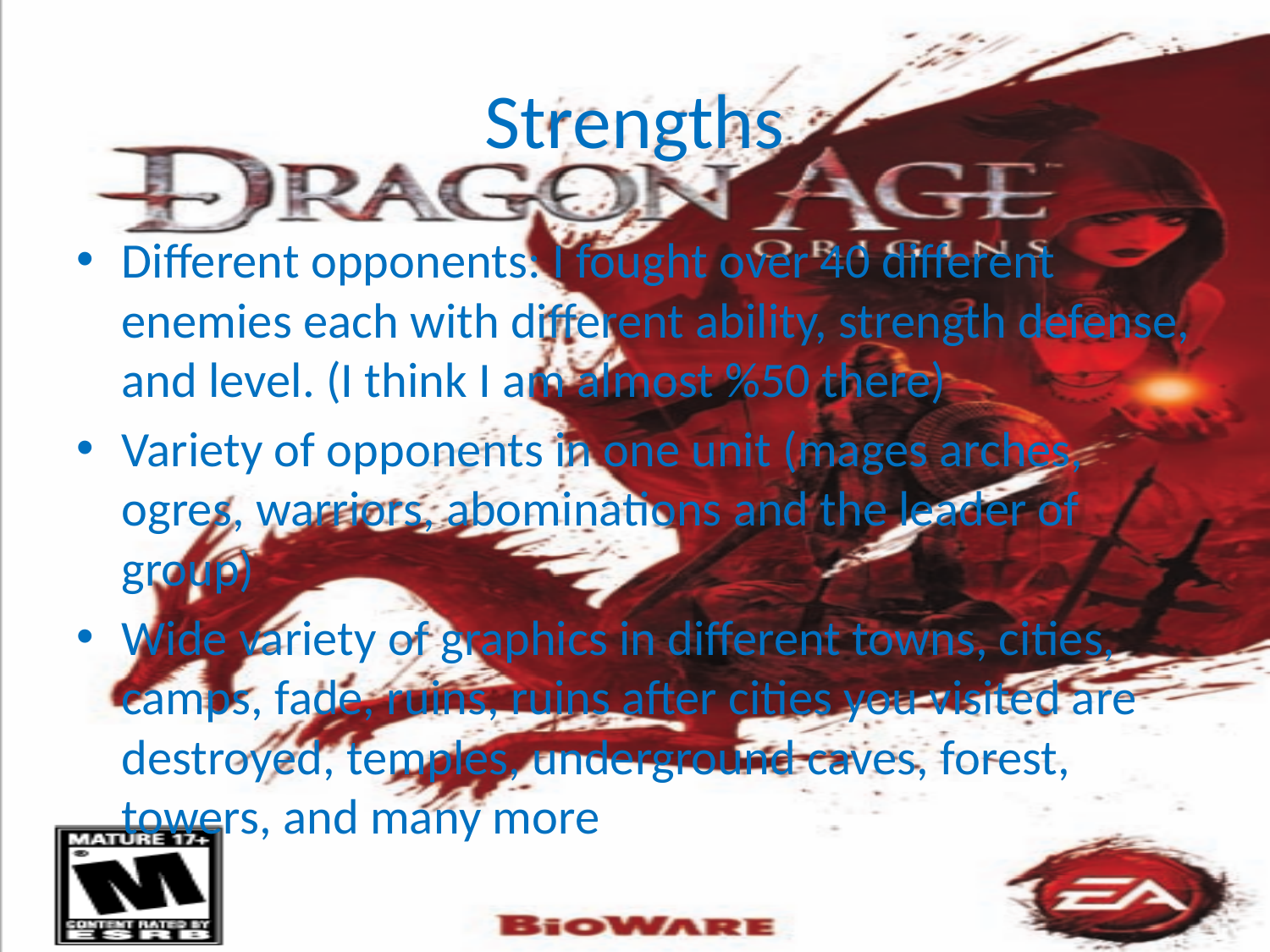

# Strengths
Different opponents: I fought over 40 different enemies each with different ability, strength defense, and level. (I think I am almost %50 there)
Variety of opponents in one unit (mages arches, ogres, warriors, abominations and the leader of group)
Wide variety of graphics in different towns, cities, camps, fade, ruins, ruins after cities you visited are destroyed, temples, underground caves, forest, towers, and many more